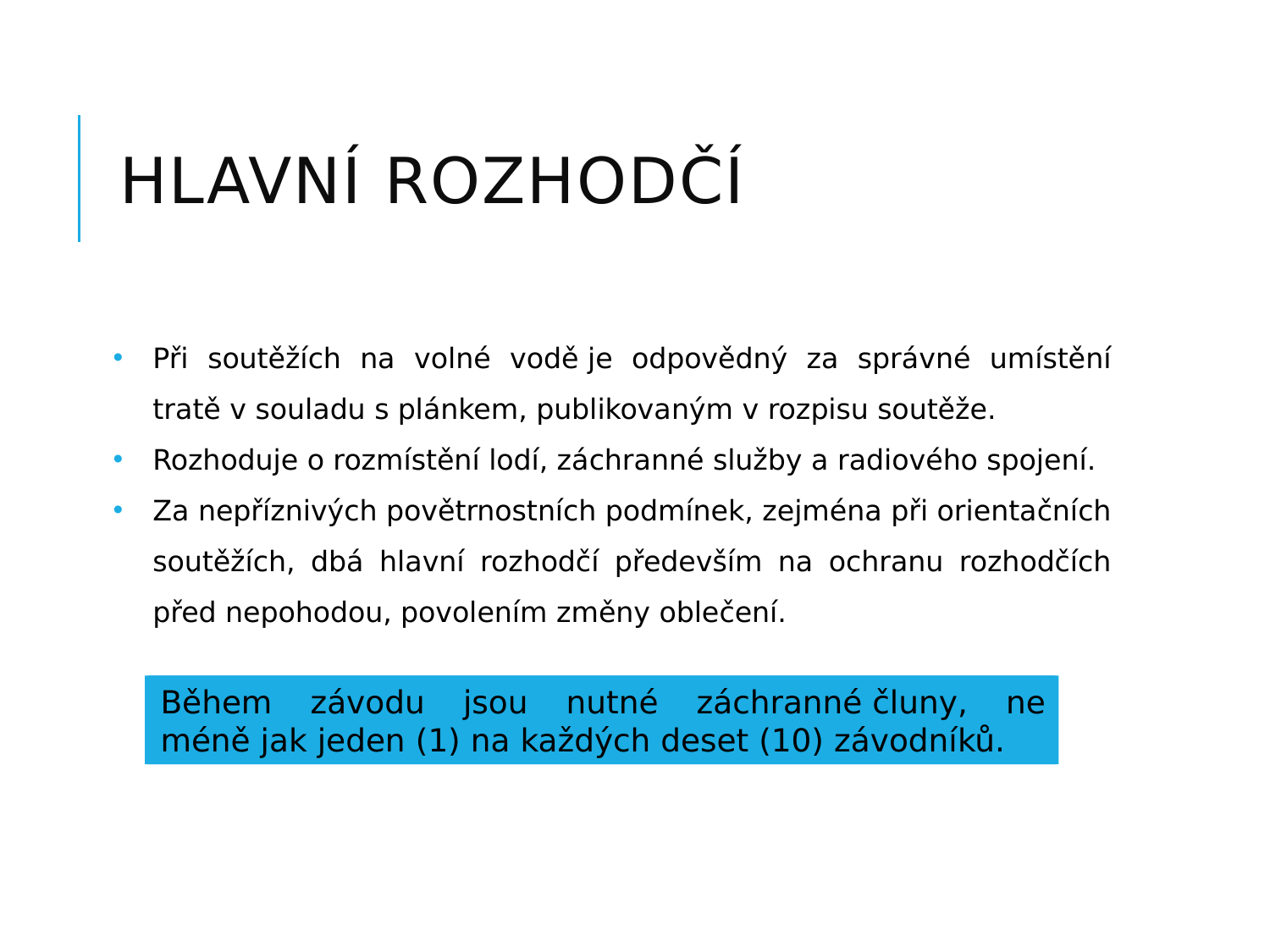

# Hlavní rozhodčí
Při soutěžích na volné vodě je odpovědný za správné umístění tratě v souladu s plánkem, publikovaným v rozpisu soutěže.
Rozhoduje o rozmístění lodí, záchranné služby a radiového spojení.
Za nepříznivých povětrnostních podmínek, zejména při orientačních soutěžích, dbá hlavní rozhodčí především na ochranu rozhodčích před nepohodou, povolením změny oblečení.

Pamatuješ si, kolik záchranných člunů je nutné zajistit pro soutěže DPP?
Během závodu jsou nutné záchranné čluny, ne méně jak jeden (1) na každých deset (10) závodníků.